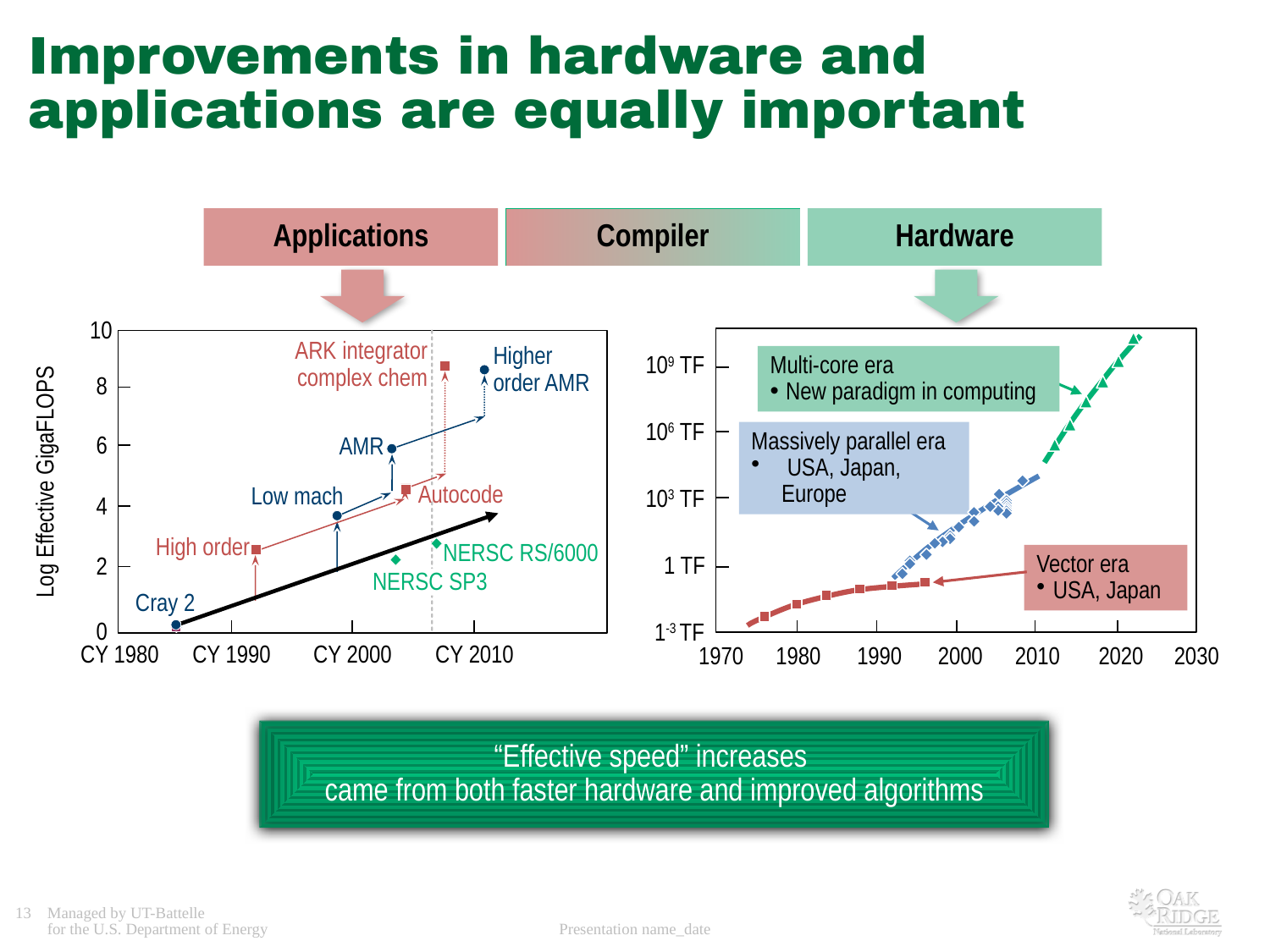

Improvements in hardware and applications are equally important
Applications
Compiler
Hardware

10

ARK integrator
complex chem
109 TF
Higher order AMR
Multi-core era
New paradigm in computing

8

106 TF

6
AMR
Massively parallel era
 USA, Japan, Europe

Log Effective GigaFLOPS

103 TF

Autocode
Low mach

4

High order

NERSC RS/6000
1 TF
Vector era
USA, Japan

2

NERSC SP3

Cray 2

1-3 TF

0

1970
1980
1990
2000
2010
2020
2030
 CY 1980
CY 1990
CY 2000
CY 2010
“Effective speed” increases
came from both faster hardware and improved algorithms